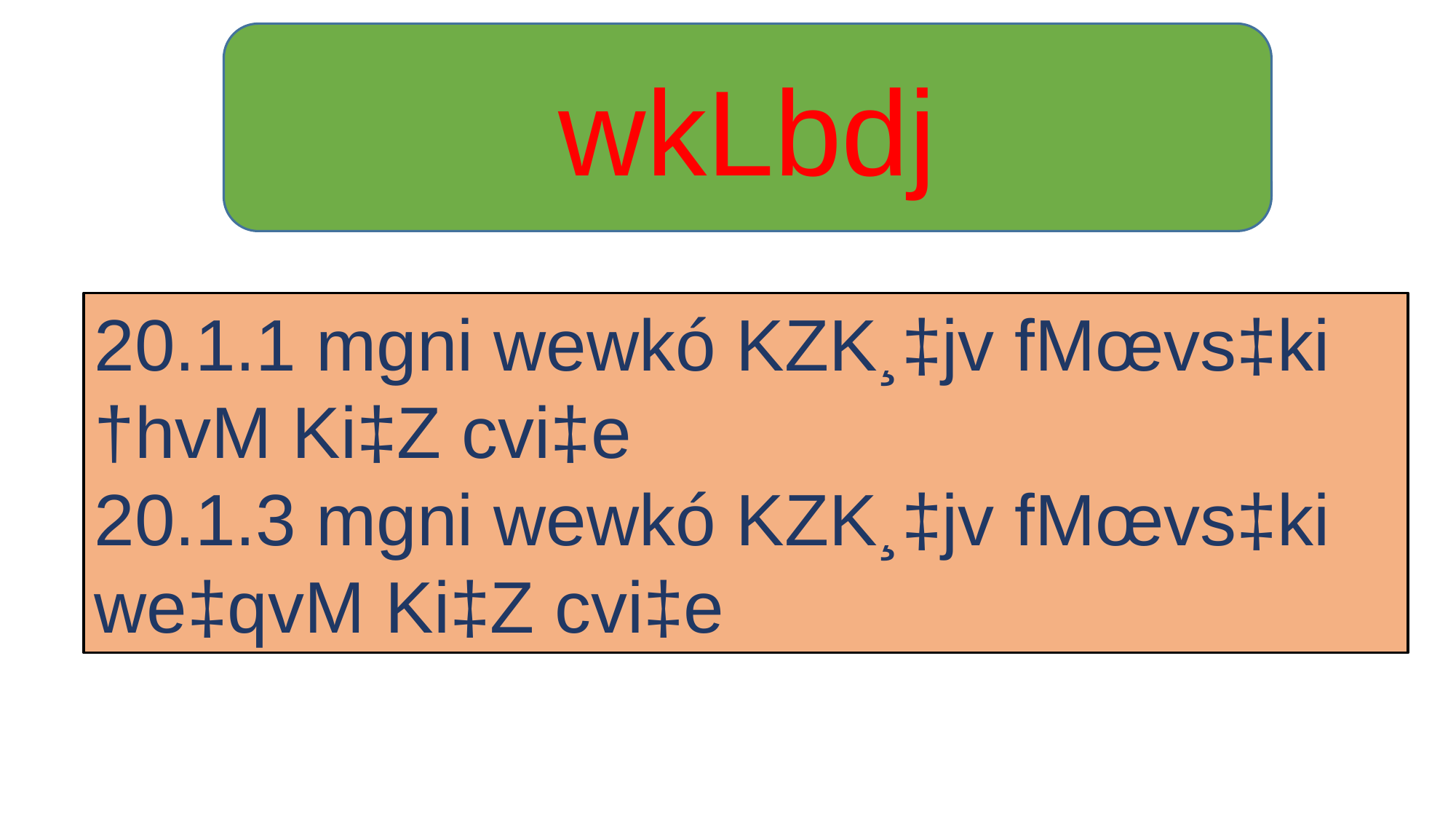

wkLbdj
20.1.1 mgni wewkó KZK¸‡jv fMœvs‡ki  †hvM Ki‡Z cvi‡e
20.1.3 mgni wewkó KZK¸‡jv fMœvs‡ki  we‡qvM Ki‡Z cvi‡e